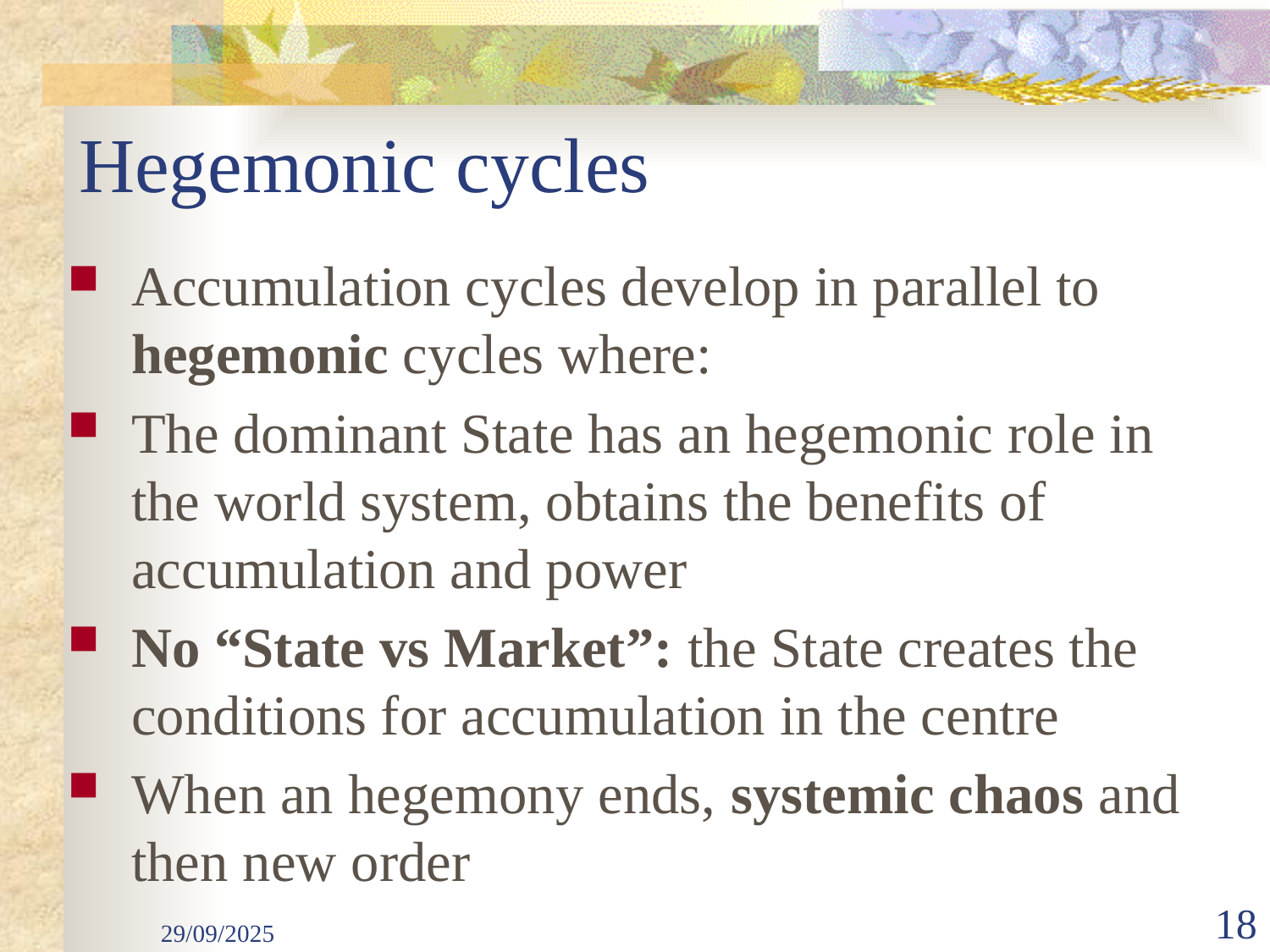

# Hegemonic cycles
Accumulation cycles develop in parallel to hegemonic cycles where:
The dominant State has an hegemonic role in the world system, obtains the benefits of accumulation and power
No “State vs Market”: the State creates the  conditions for accumulation in the centre
When an hegemony ends, systemic chaos and then new order
29/09/2025
18